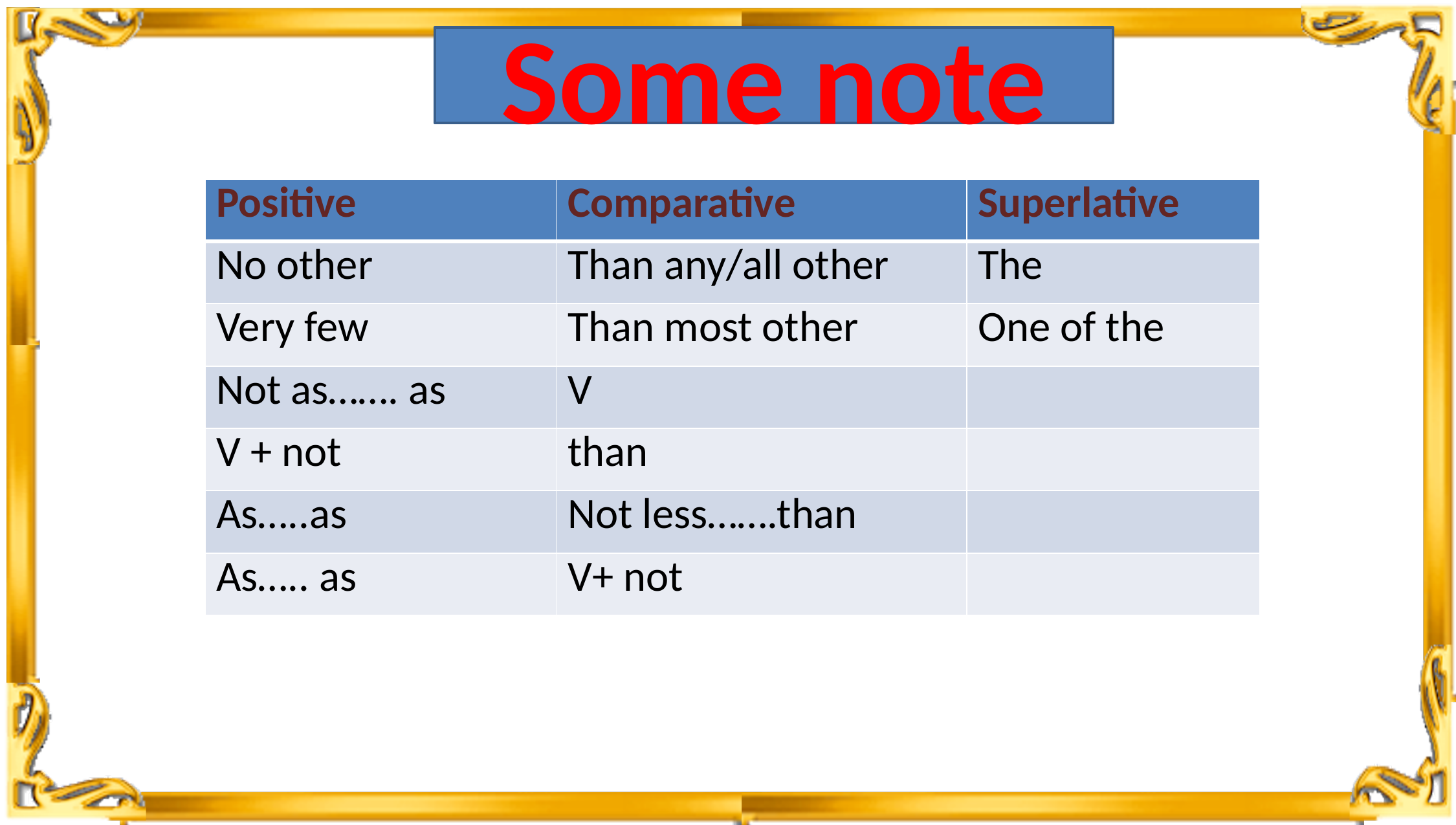

# Some note
| Positive | Comparative | Superlative |
| --- | --- | --- |
| No other | Than any/all other | The |
| Very few | Than most other | One of the |
| Not as……. as | V |  |
| V + not | than |  |
| As…..as | Not less…….than |  |
| As….. as | V+ not |  |